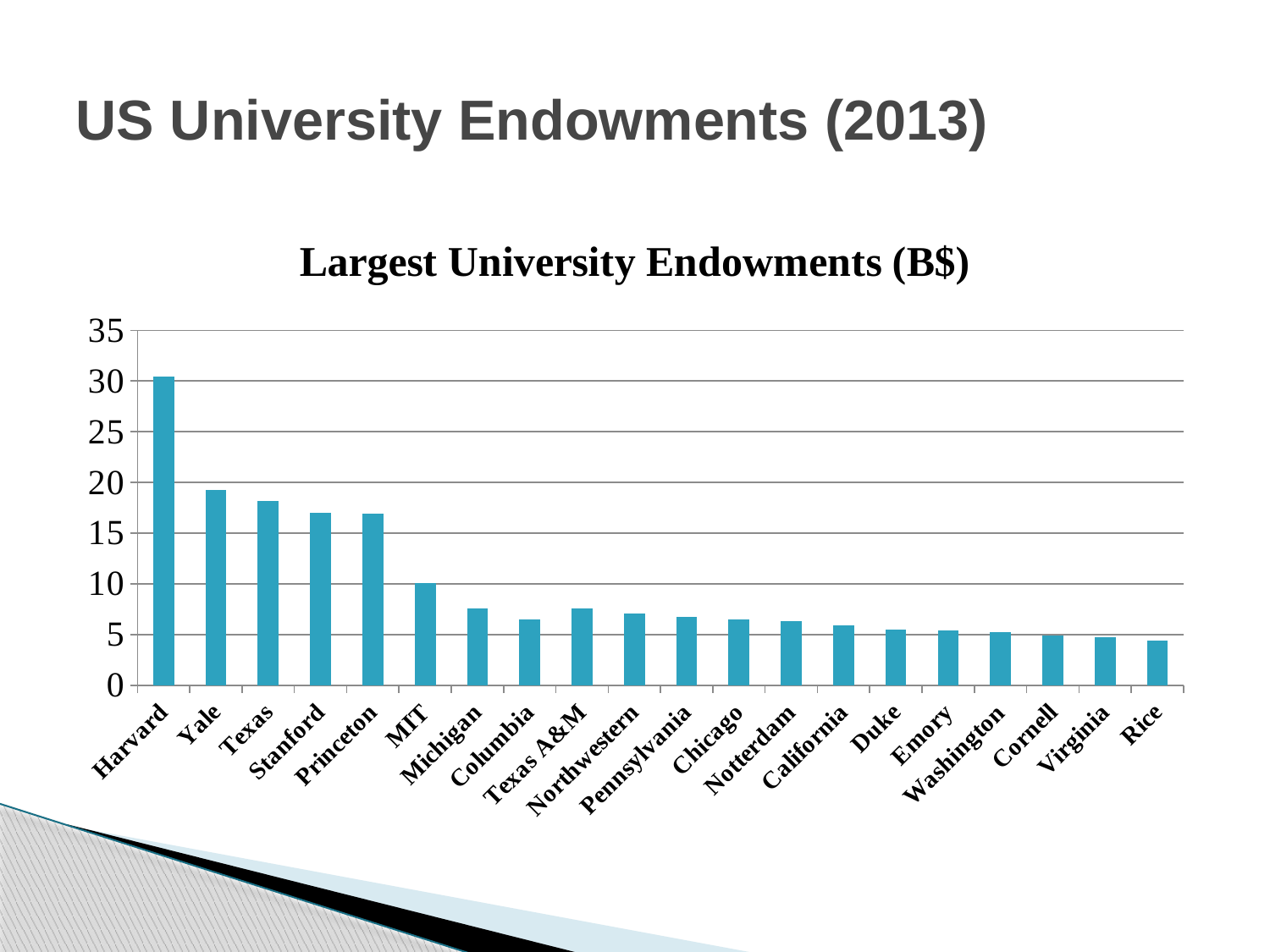

# US University Endowments (2013)

### Chart: Largest University Endowments (B$)

| Category | مليار دورلار |
|---|---|
| Harvard | 30.4 |
| Yale | 19.3 |
| Texas | 18.2 |
| Stanford | 17.0 |
| Princeton | 16.9 |
| MIT | 10.1 |
| Michigan | 7.6 |
| Columbia | 6.5 |
| Texas A&M | 7.6 |
| Northwestern | 7.1 |
| Pennsylvania | 6.7 |
| Chicago | 6.5 |
| Notterdam | 6.3 |
| California | 5.9 |
| Duke | 5.5 |
| Emory | 5.4 |
| Washington | 5.2 |
| Cornell | 4.9 |
| Virginia | 4.7 |
| Rice | 4.4 |